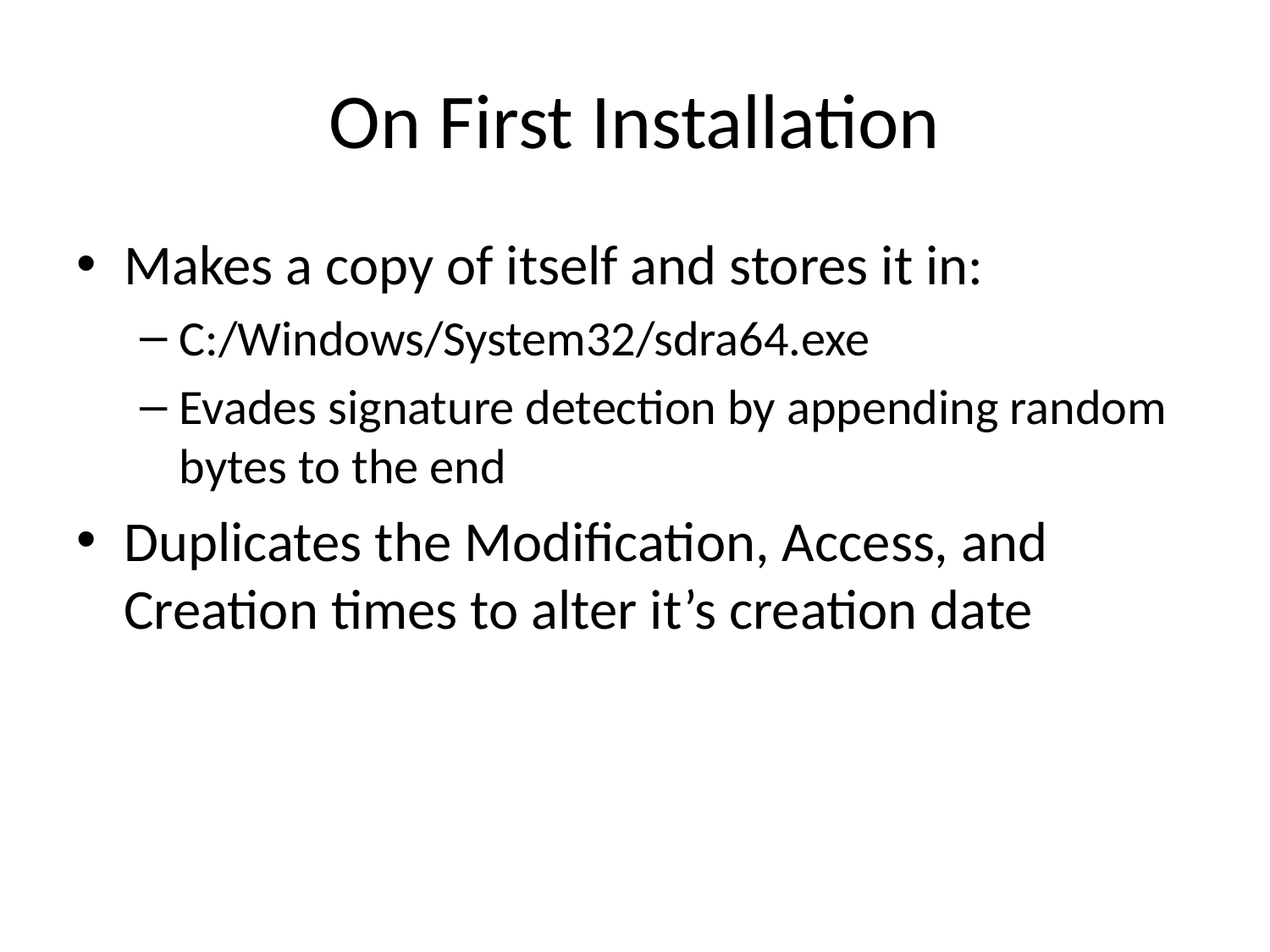

# On First Installation
Makes a copy of itself and stores it in:
C:/Windows/System32/sdra64.exe
Evades signature detection by appending random bytes to the end
Duplicates the Modification, Access, and Creation times to alter it’s creation date